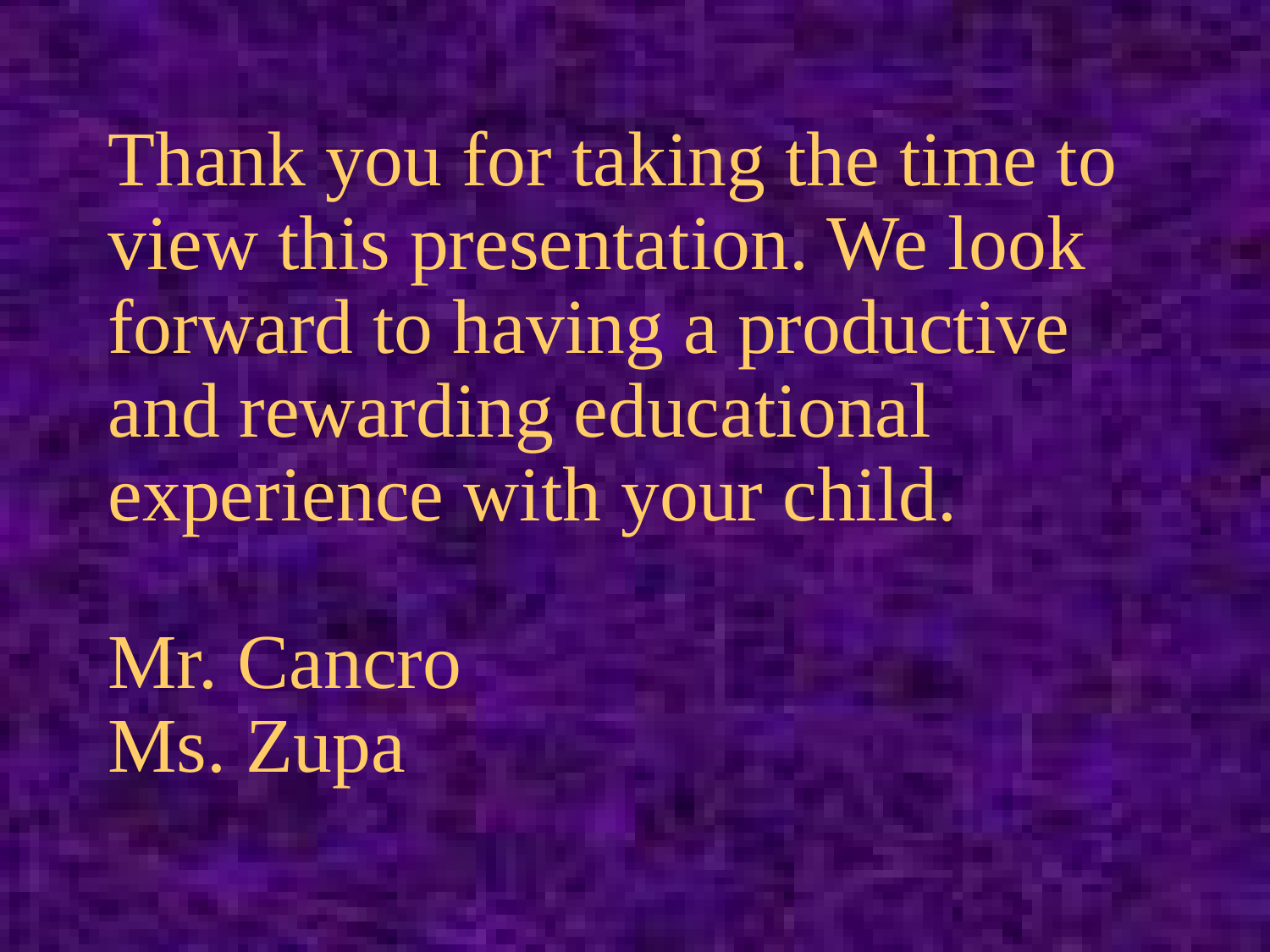

# Thank you for taking the time to view this presentation. We look forward to having a productive and rewarding educational experience with your child.

Mr. Cancro
Ms. Zupa